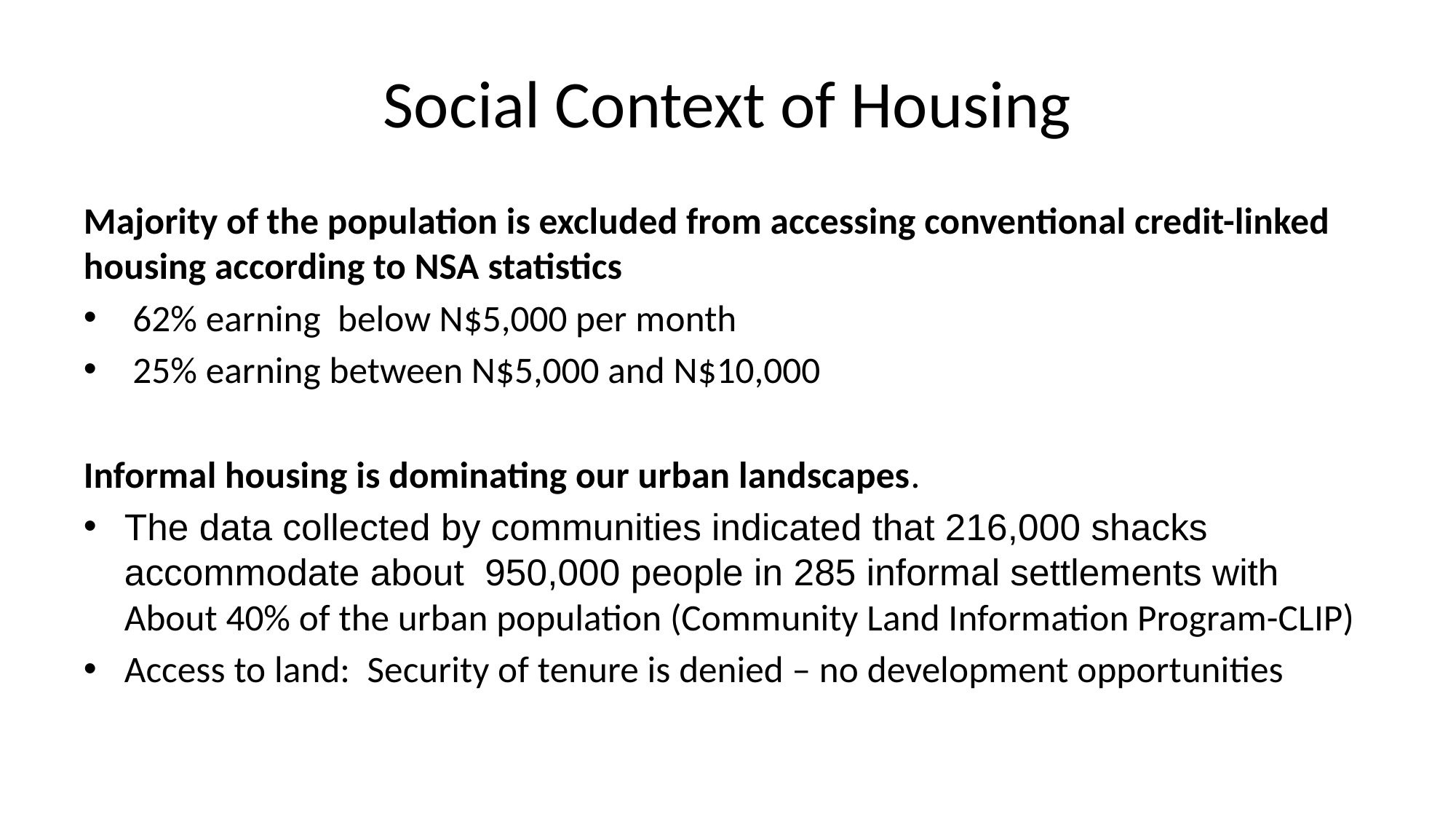

# Social Context of Housing
Majority of the population is excluded from accessing conventional credit-linked housing according to NSA statistics
 62% earning  below N$5,000 per month
 25% earning between N$5,000 and N$10,000

Informal housing is dominating our urban landscapes.
The data collected by communities indicated that 216,000 shacks accommodate about  950,000 people in 285 informal settlements with  About 40% of the urban population (Community Land Information Program-CLIP)
Access to land:  Security of tenure is denied – no development opportunities